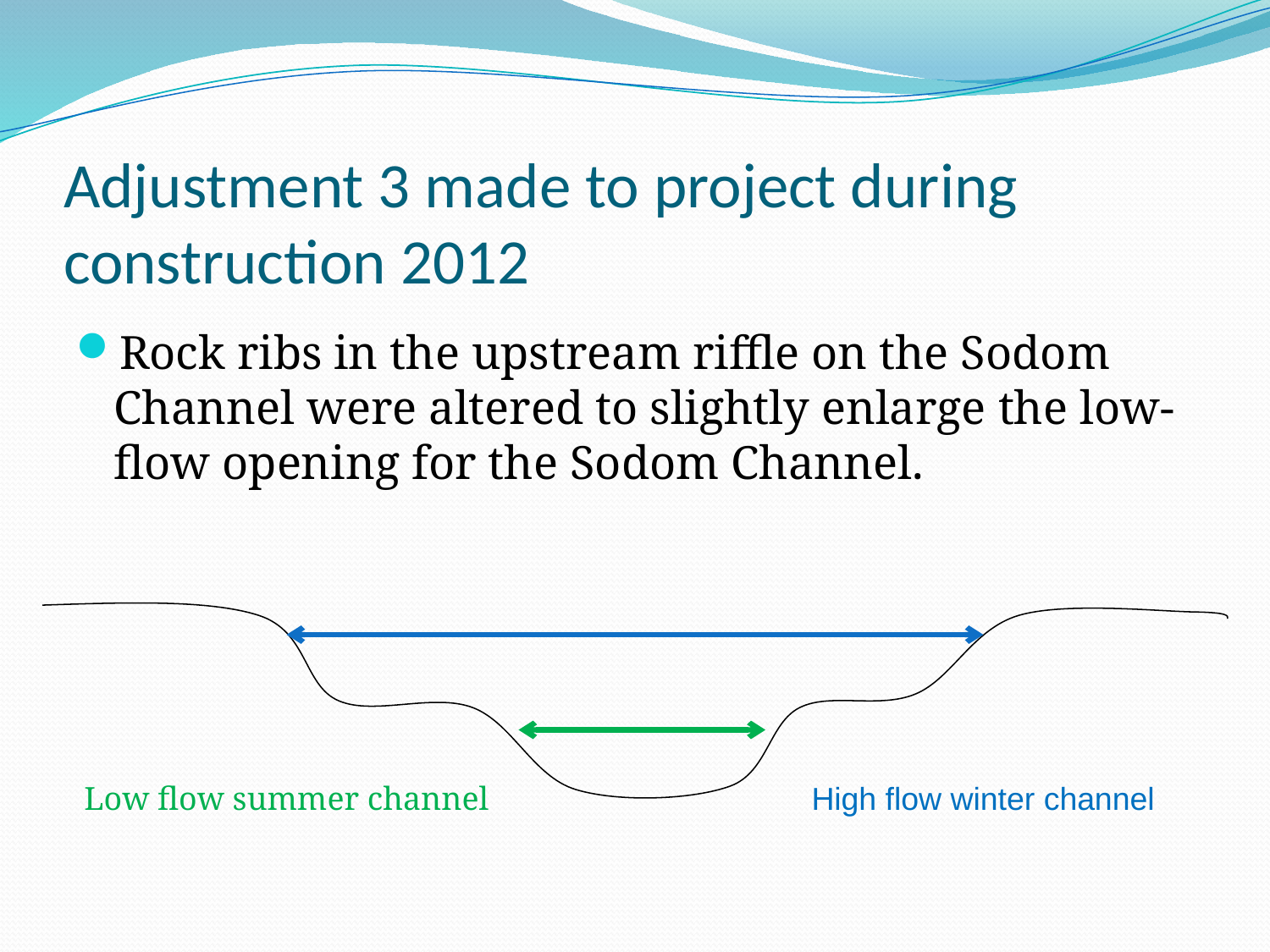

# Adjustment 3 made to project during construction 2012
Rock ribs in the upstream riffle on the Sodom Channel were altered to slightly enlarge the low-flow opening for the Sodom Channel.

Low flow summer channel
High flow winter channel